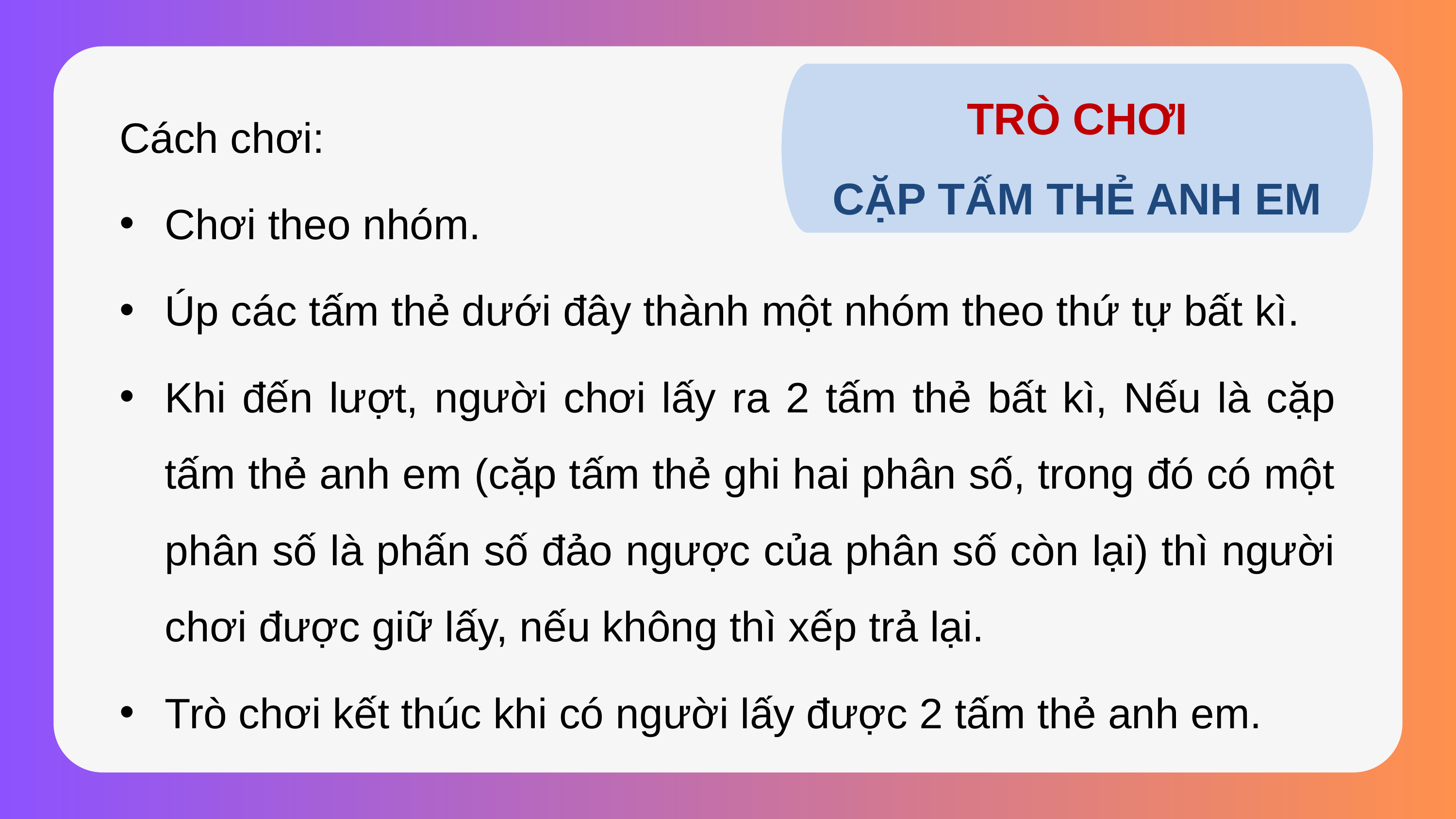

TRÒ CHƠI
CẶP TẤM THẺ ANH EM
Cách chơi:
Chơi theo nhóm.
Úp các tấm thẻ dưới đây thành một nhóm theo thứ tự bất kì.
Khi đến lượt, người chơi lấy ra 2 tấm thẻ bất kì, Nếu là cặp tấm thẻ anh em (cặp tấm thẻ ghi hai phân số, trong đó có một phân số là phấn số đảo ngược của phân số còn lại) thì người chơi được giữ lấy, nếu không thì xếp trả lại.
Trò chơi kết thúc khi có người lấy được 2 tấm thẻ anh em.